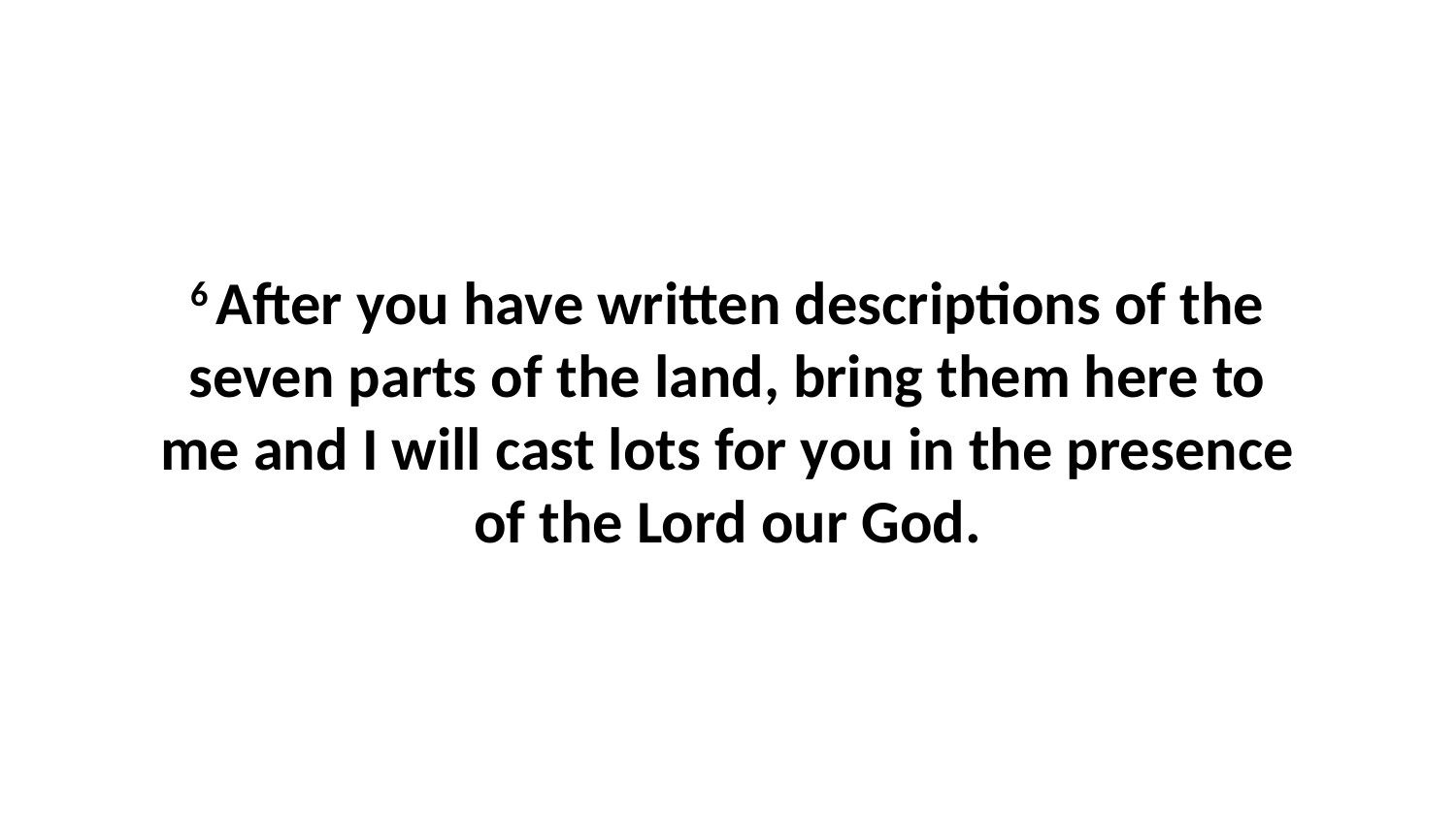

6 After you have written descriptions of the seven parts of the land, bring them here to me and I will cast lots for you in the presence of the Lord our God.